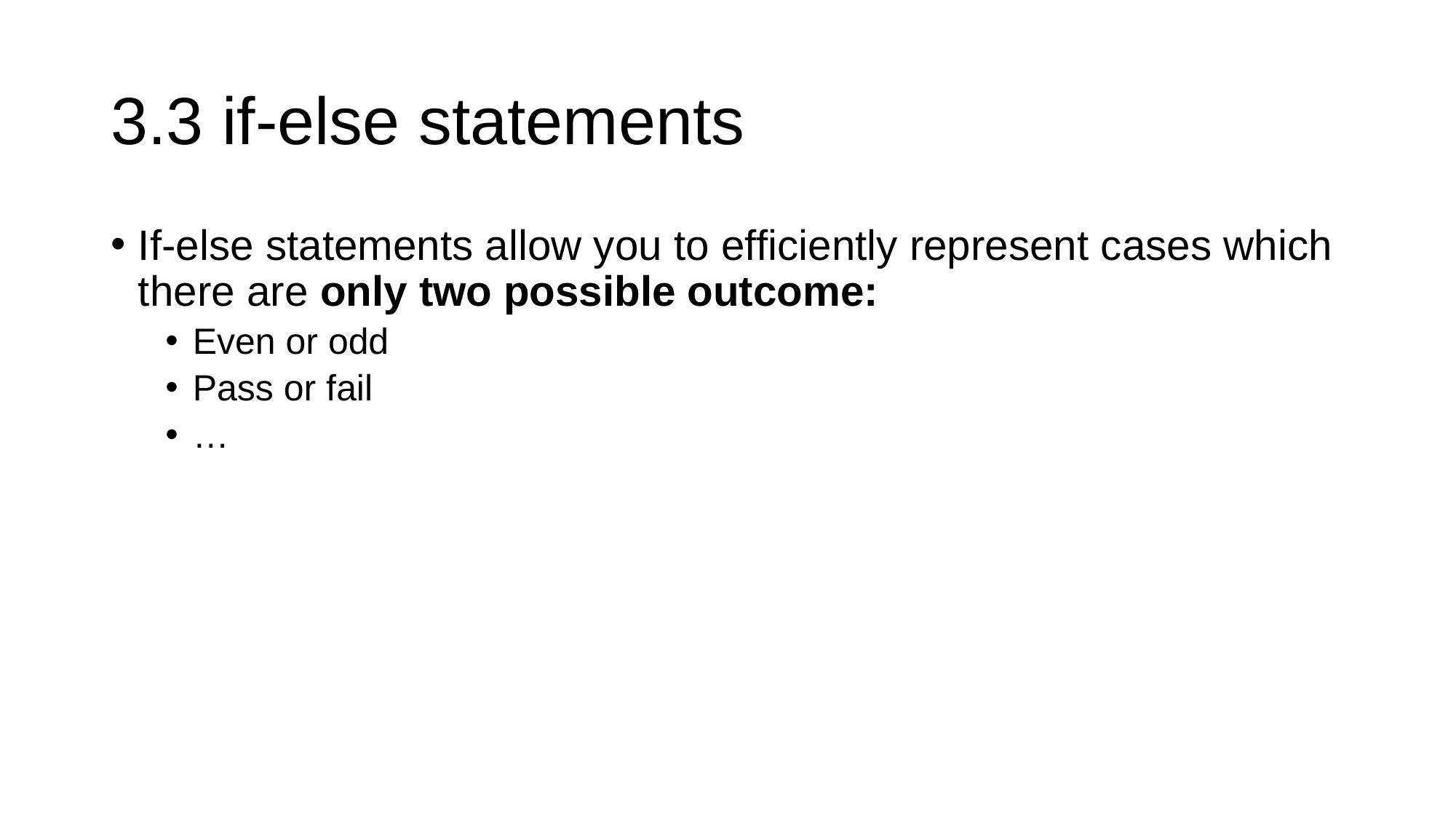

# 3.3 if-else statements
If-else statements allow you to efficiently represent cases which there are only two possible outcome:
Even or odd
Pass or fail
…